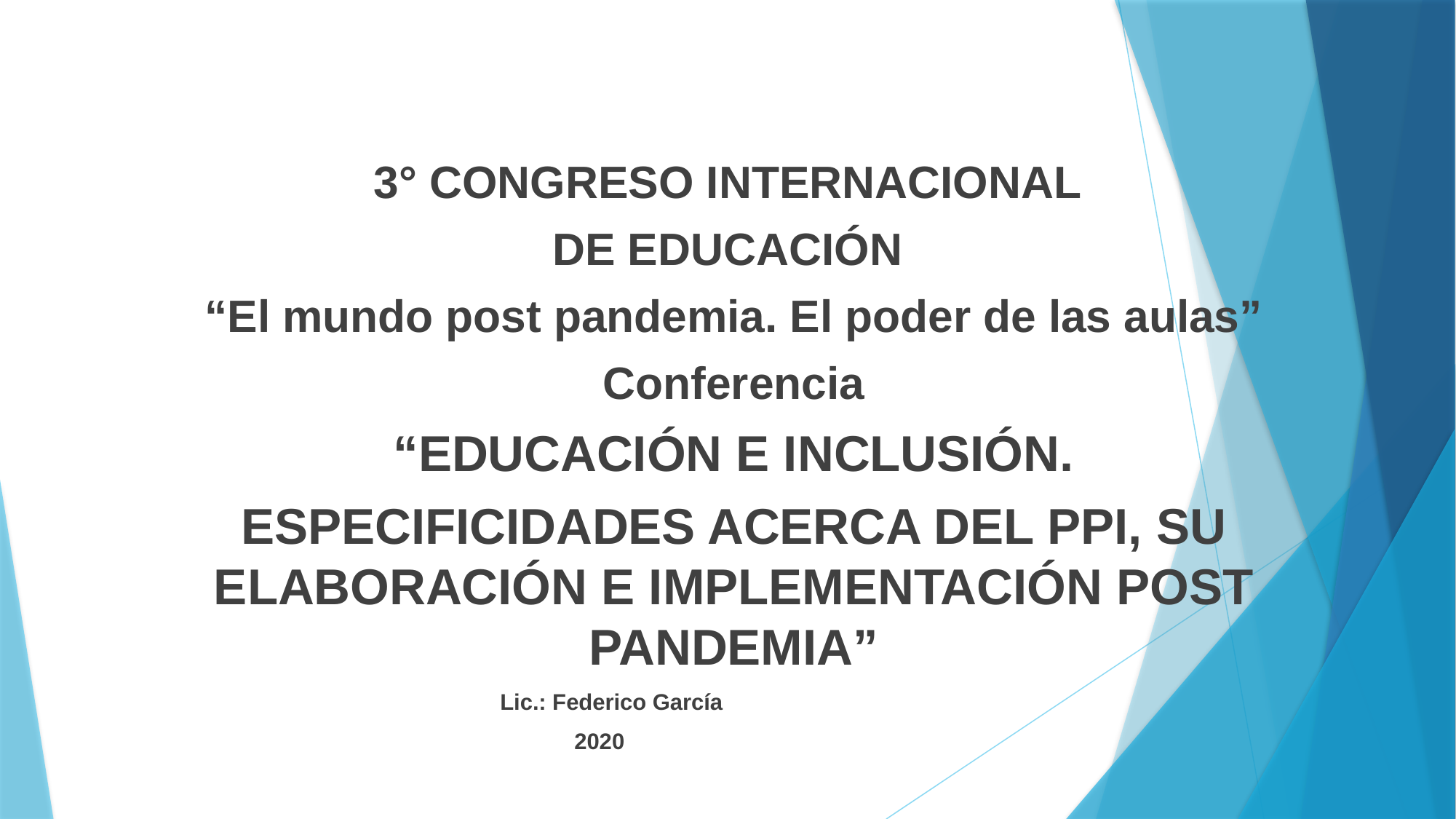

3° CONGRESO INTERNACIONAL
DE EDUCACIÓN
“El mundo post pandemia. El poder de las aulas”
Conferencia
“EDUCACIÓN E INCLUSIÓN.
ESPECIFICIDADES ACERCA DEL PPI, SU ELABORACIÓN E IMPLEMENTACIÓN POST PANDEMIA”
                                                              Lic.: Federico García
                                                                          2020